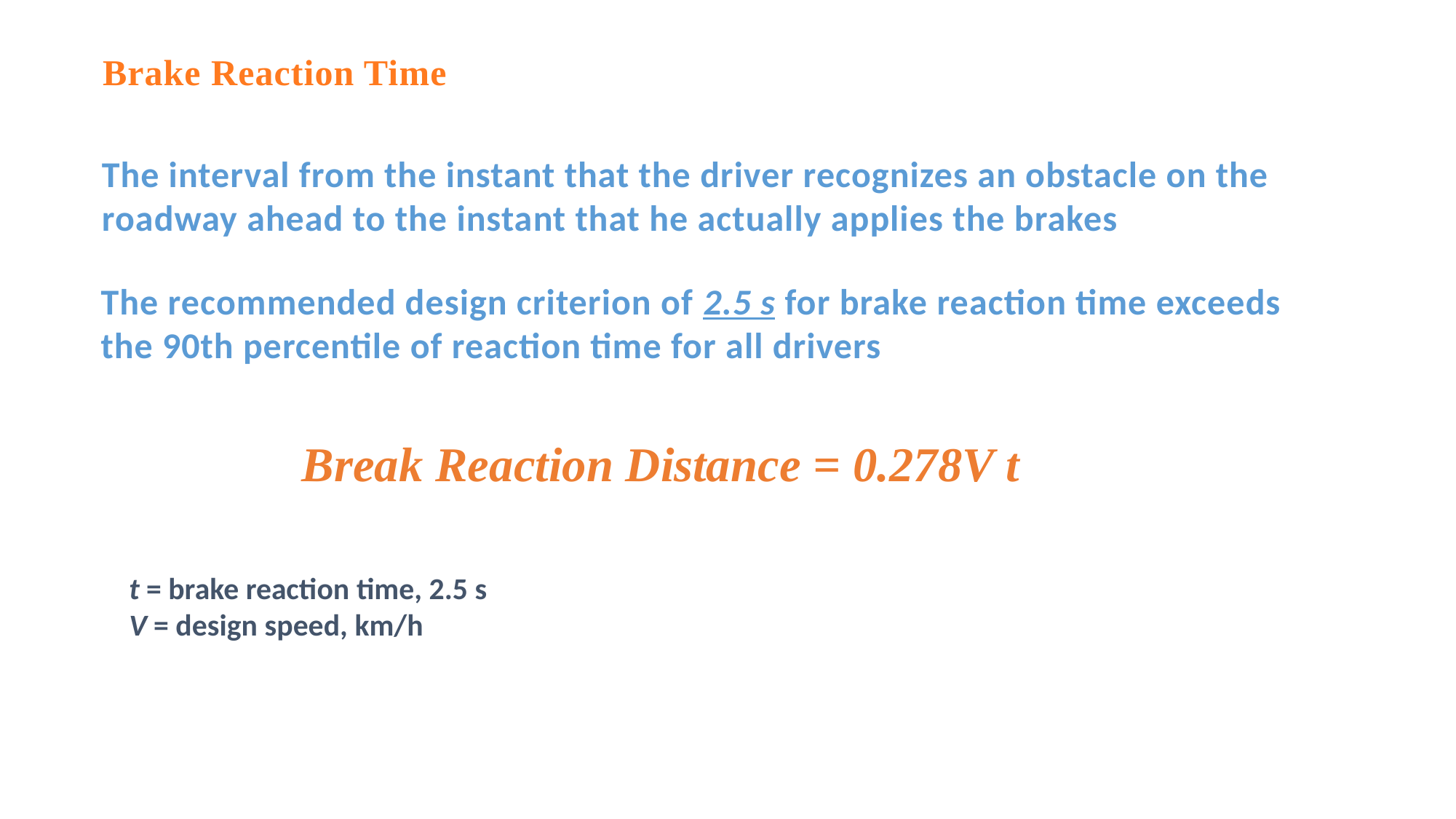

Brake Reaction Time
The interval from the instant that the driver recognizes an obstacle on the roadway ahead to the instant that he actually applies the brakes
The recommended design criterion of 2.5 s for brake reaction time exceeds the 90th percentile of reaction time for all drivers
Break Reaction Distance = 0.278V t
t = brake reaction time, 2.5 s
V = design speed, km/h